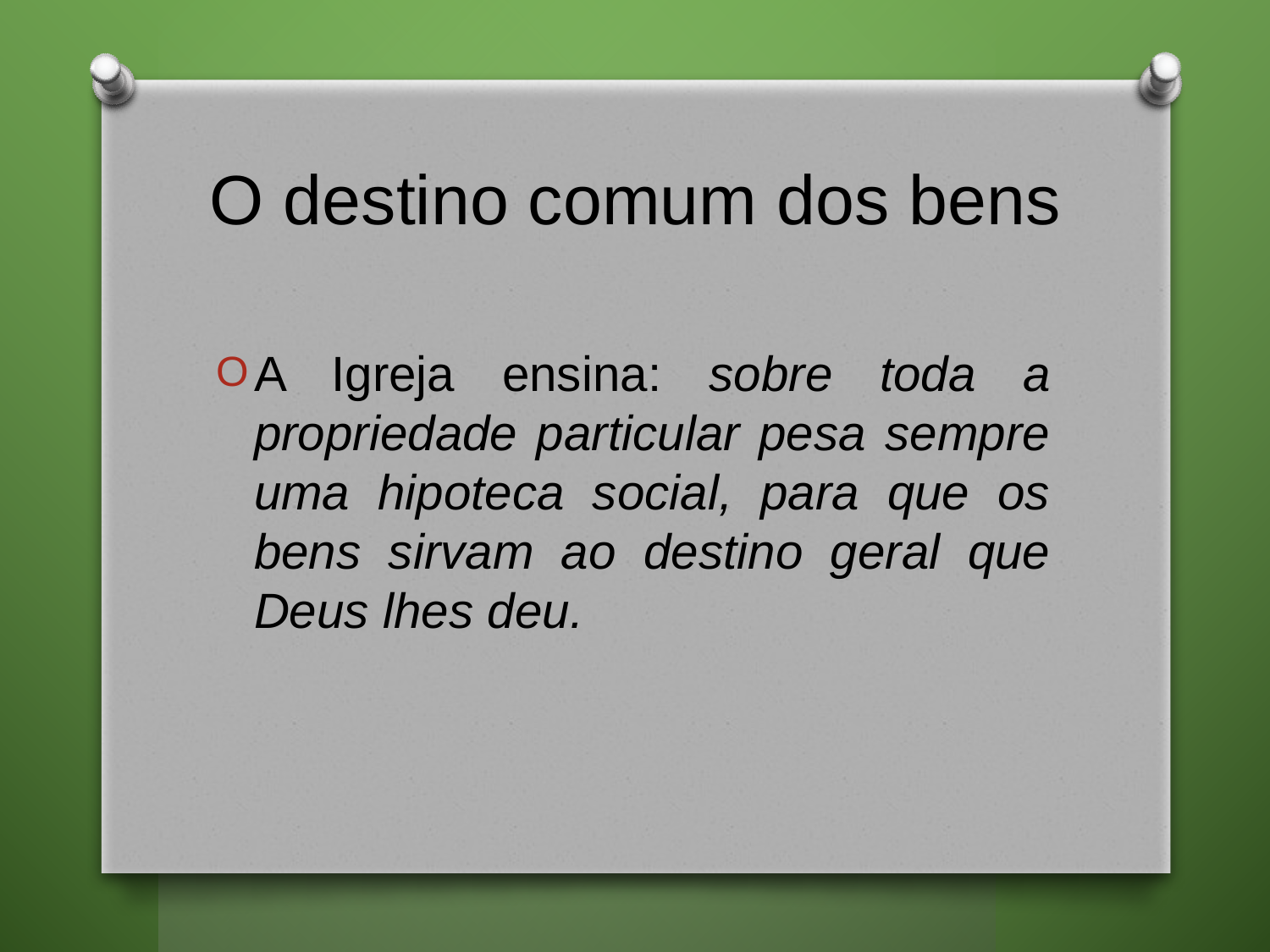

# O destino comum dos bens
A Igreja ensina: sobre toda a propriedade particular pesa sempre uma hipoteca social, para que os bens sirvam ao destino geral que Deus lhes deu.